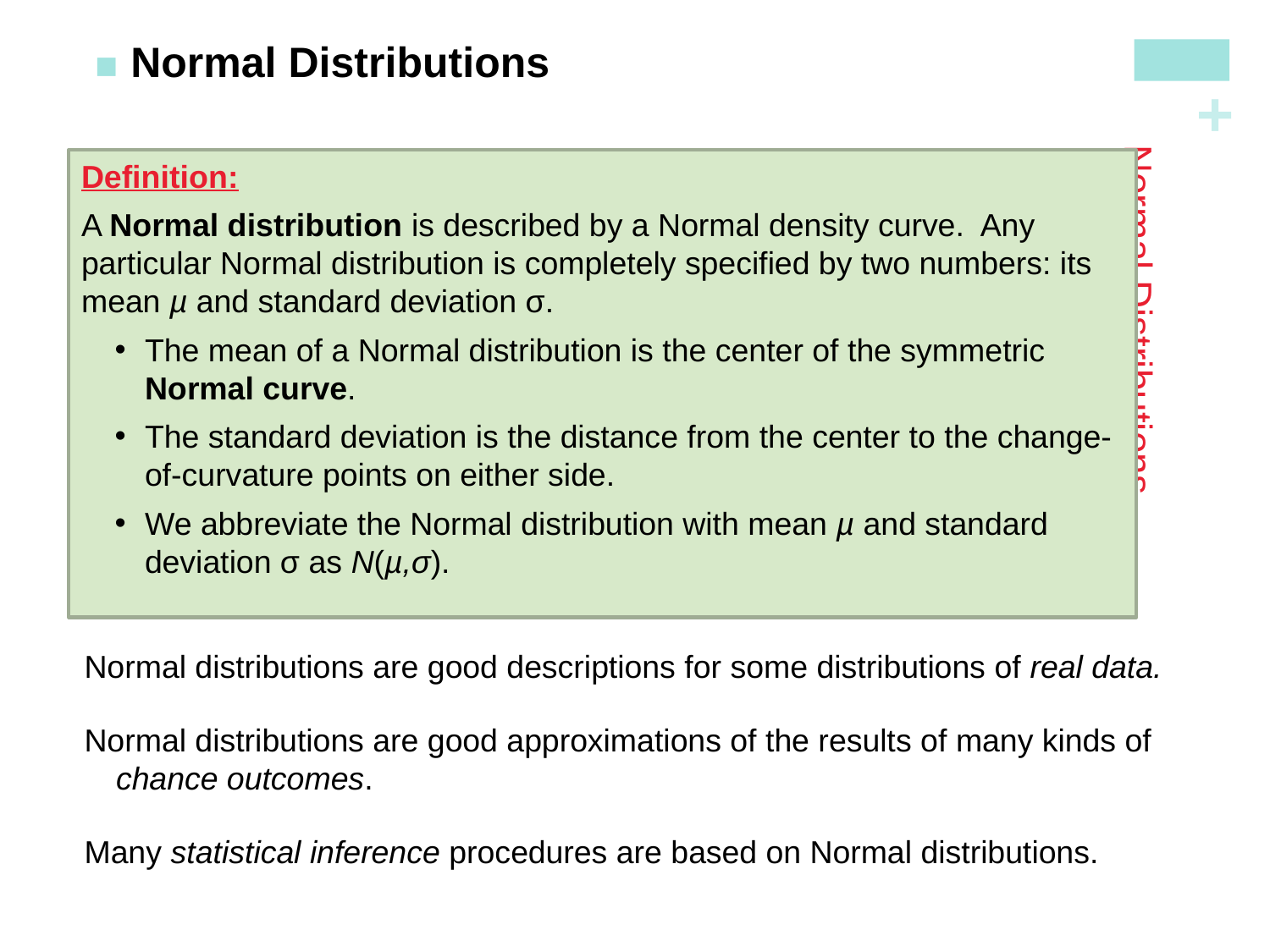

Normal Distributions

# Normal Distributions
Definition:

A Normal distribution is described by a Normal density curve.  Any particular Normal distribution is completely specified by two numbers: its mean µ and standard deviation σ.
The mean of a Normal distribution is the center of the symmetric Normal curve.
The standard deviation is the distance from the center to the change-of-curvature points on either side.
We abbreviate the Normal distribution with mean µ and standard deviation σ as N(µ,σ).

Normal distributions are good descriptions for some distributions of real data.
Normal distributions are good approximations of the results of many kinds of chance outcomes.
Many statistical inference procedures are based on Normal distributions.